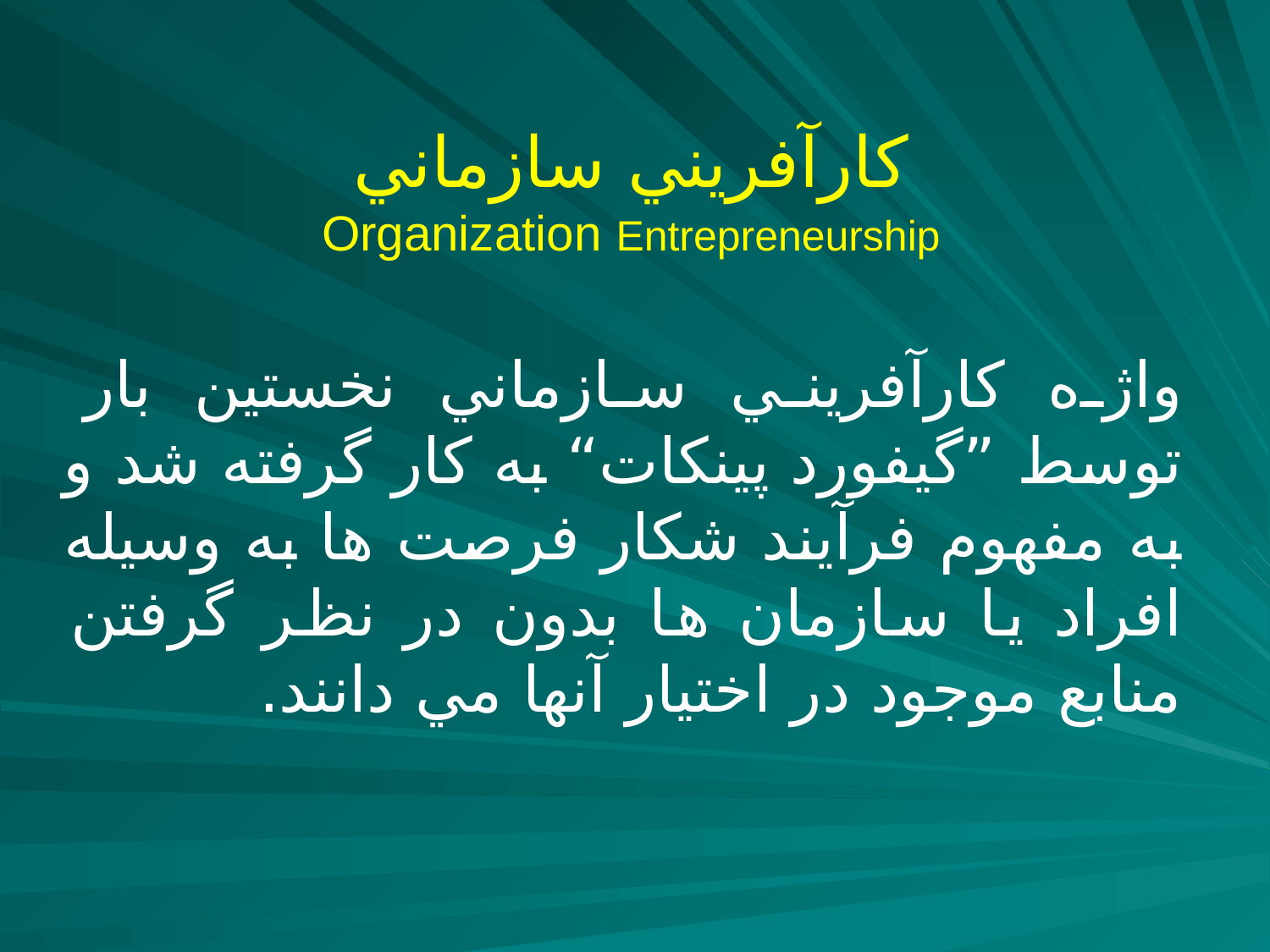

# كارآفريني سازماني Organization Entrepreneurship
واژه كارآفريني سازماني نخستين بار توسط ”گيفورد پينكات“ به كار گرفته شد و به مفهوم فرآيند شكار فرصت ها به وسيله افراد يا سازمان ها بدون در نظر گرفتن منابع موجود در اختيار آنها مي دانند.